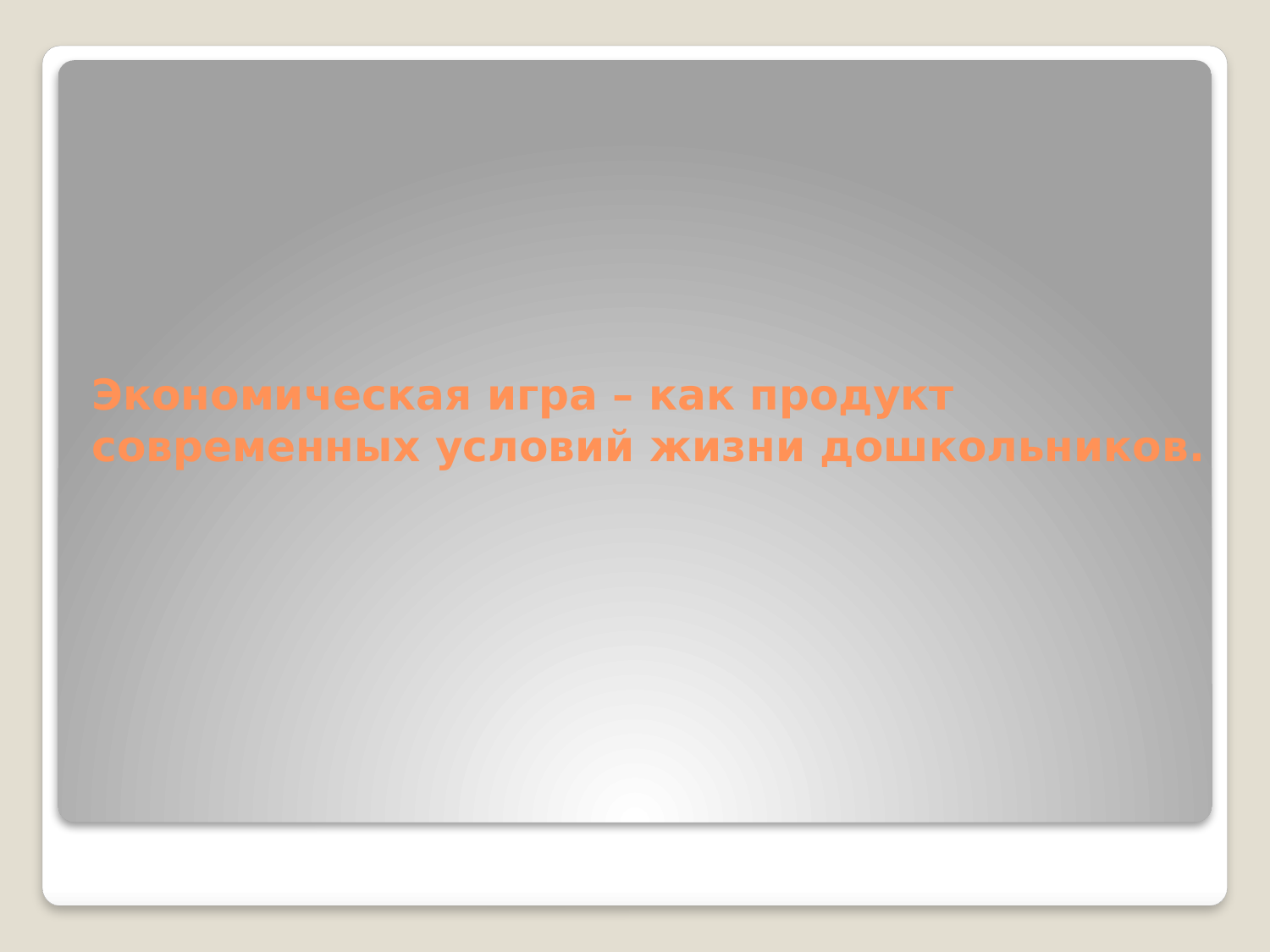

# Экономическая игра – как продукт современных условий жизни дошкольников.